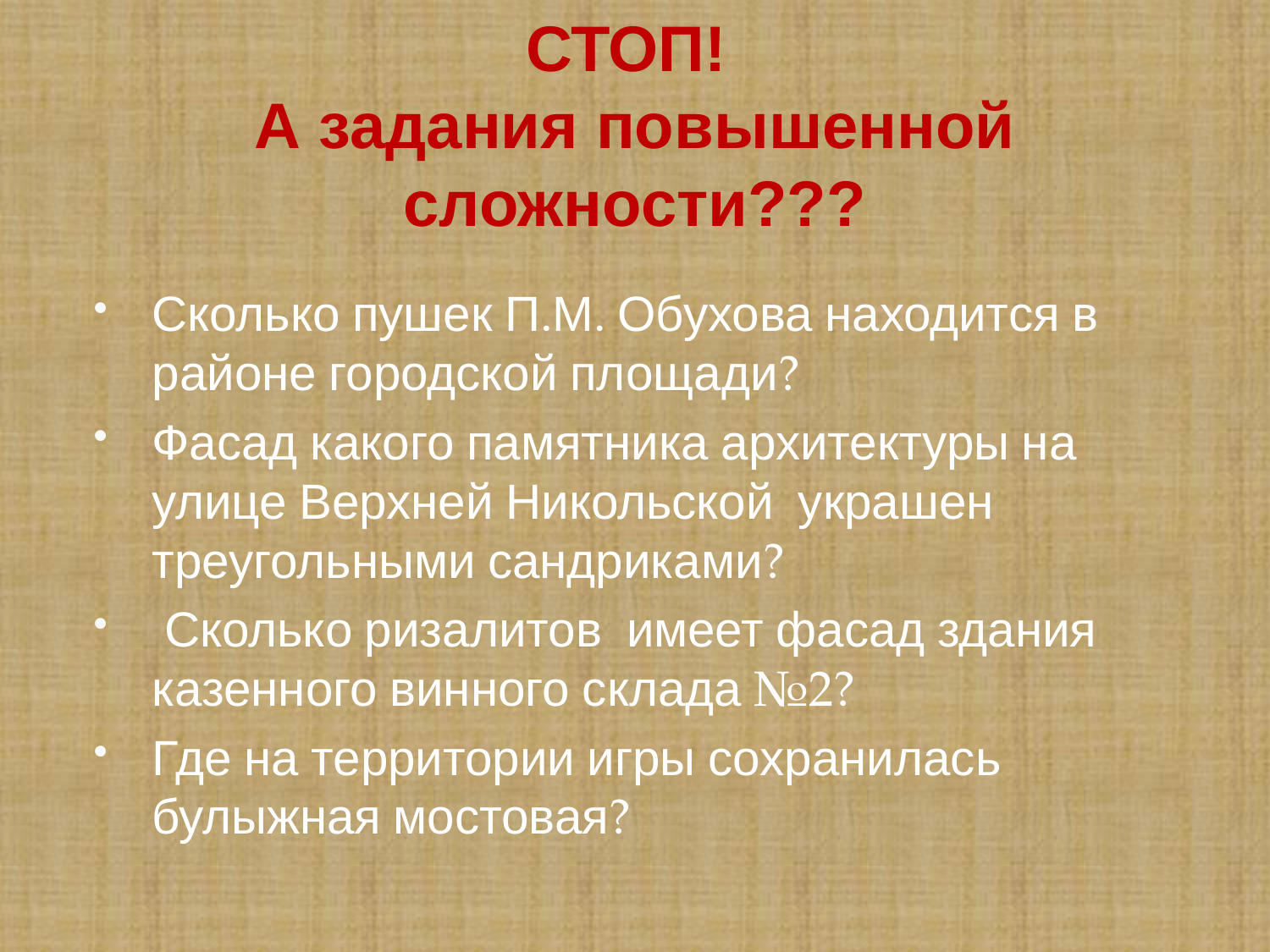

# СТОП! А задания повышенной сложности???
Сколько пушек П.М. Обухова находится в районе городской площади?
Фасад какого памятника архитектуры на улице Верхней Никольской  украшен треугольными сандриками?
 Сколько ризалитов  имеет фасад здания  казенного винного склада №2?
Где на территории игры сохранилась булыжная мостовая?